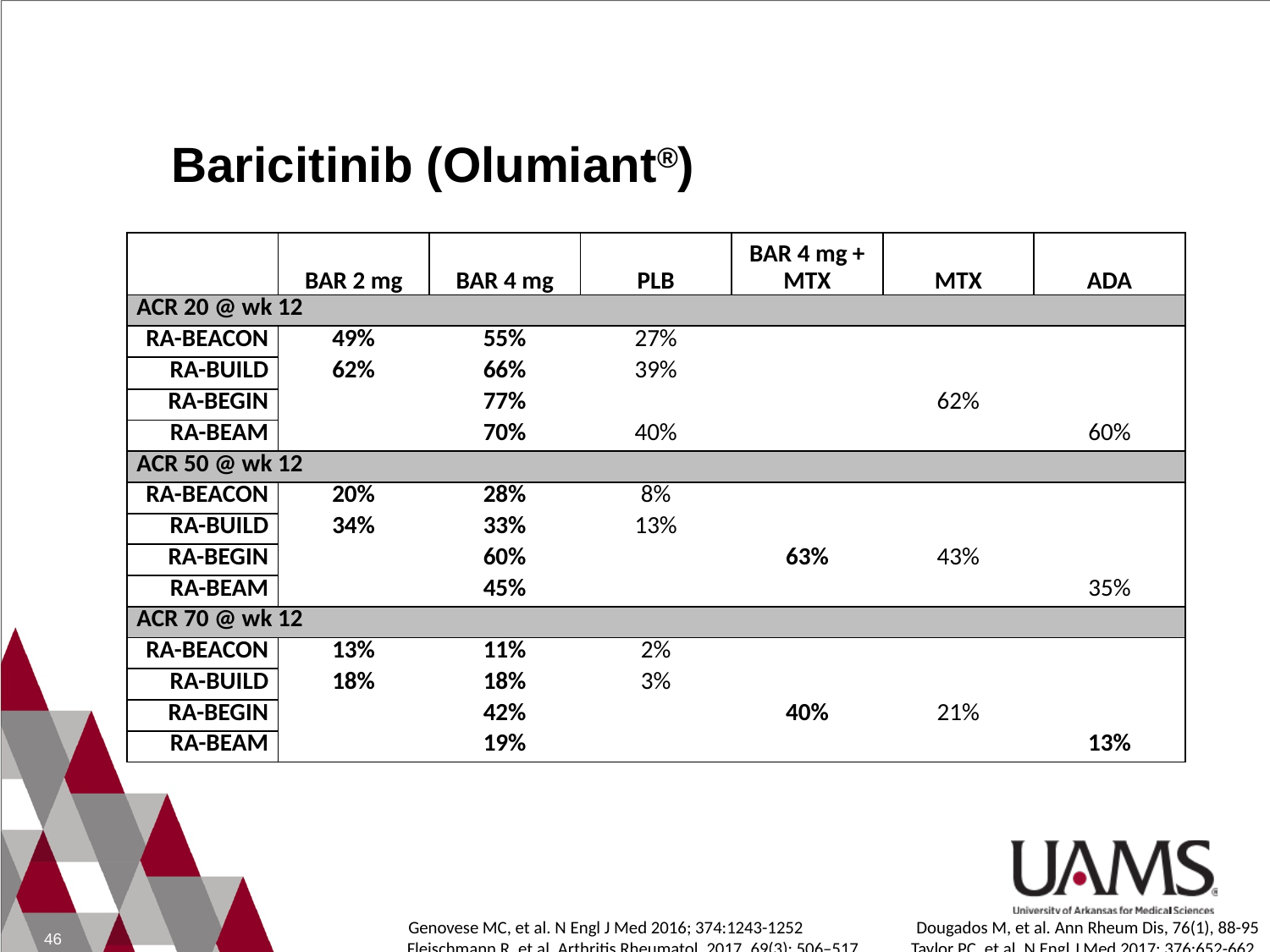

# Baricitinib (Olumiant®)
|  | BAR 2 mg | BAR 4 mg | PLB | BAR 4 mg + MTX | MTX | ADA |
| --- | --- | --- | --- | --- | --- | --- |
| ACR 20 @ wk 12 |  |  |  |  |  |  |
| RA-BEACON | 49% | 55% | 27% |  |  |  |
| RA-BUILD | 62% | 66% | 39% |  |  |  |
| RA-BEGIN |  | 77% |  |  | 62% |  |
| RA-BEAM |  | 70% | 40% |  |  | 60% |
| ACR 50 @ wk 12 |  |  |  |  |  |  |
| RA-BEACON | 20% | 28% | 8% |  |  |  |
| RA-BUILD | 34% | 33% | 13% |  |  |  |
| RA-BEGIN |  | 60% |  | 63% | 43% |  |
| RA-BEAM |  | 45% |  |  |  | 35% |
| ACR 70 @ wk 12 |  |  |  |  |  |  |
| RA-BEACON | 13% | 11% | 2% |  |  |  |
| RA-BUILD | 18% | 18% | 3% |  |  |  |
| RA-BEGIN |  | 42% |  | 40% | 21% |  |
| RA-BEAM |  | 19% |  |  |  | 13% |
Genovese MC, et al. N Engl J Med 2016; 374:1243-1252 	Dougados M, et al. Ann Rheum Dis, 76(1), 88-95
 Fleischmann R, et al. Arthritis Rheumatol. 2017. 69(3): 506–517.	Taylor PC, et al. N Engl J Med 2017; 376:652-662.